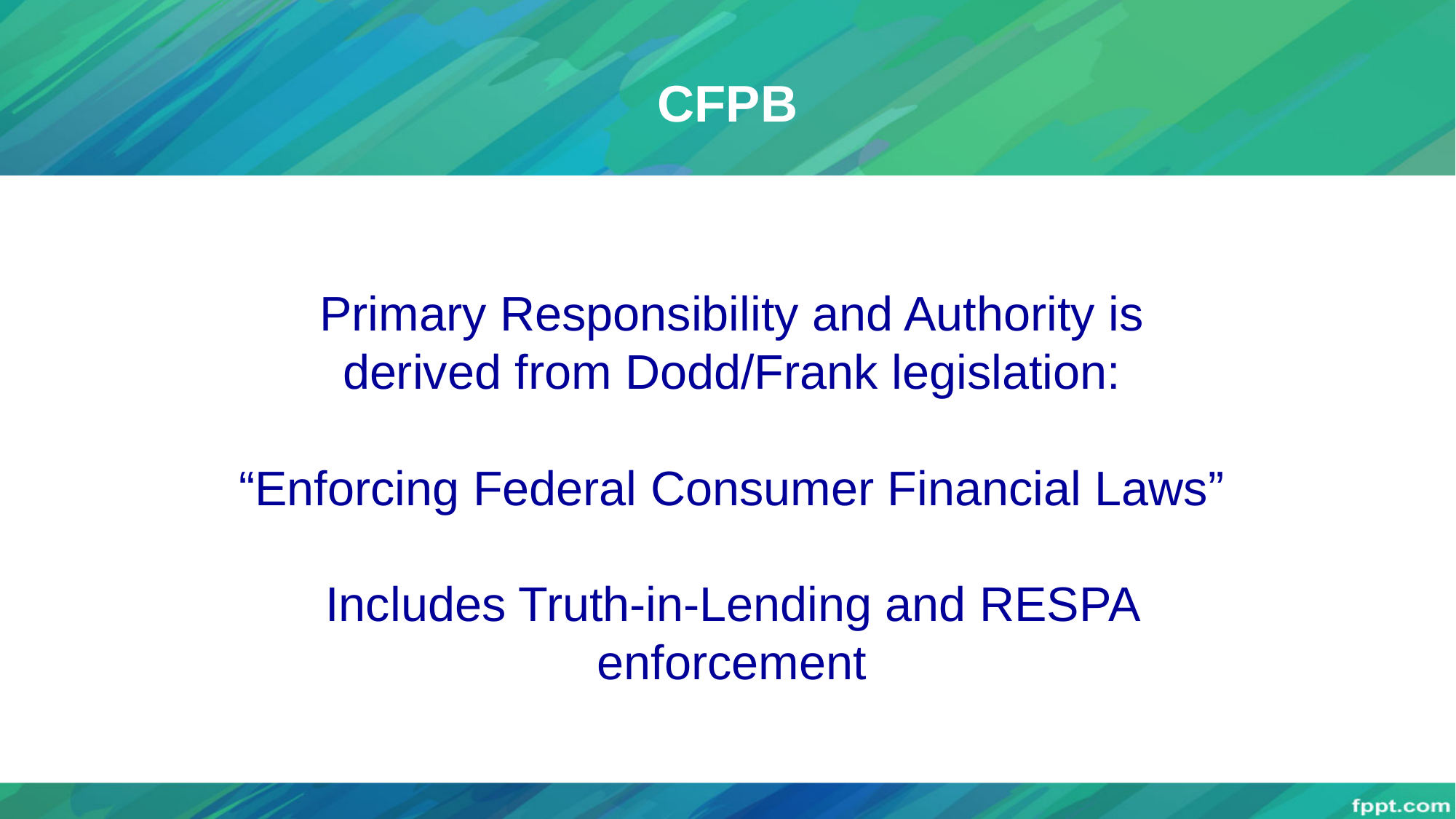

# CFPB

Primary Responsibility and Authority is
derived from Dodd/Frank legislation:

“Enforcing Federal Consumer Financial Laws”

Includes Truth-in-Lending and RESPA enforcement